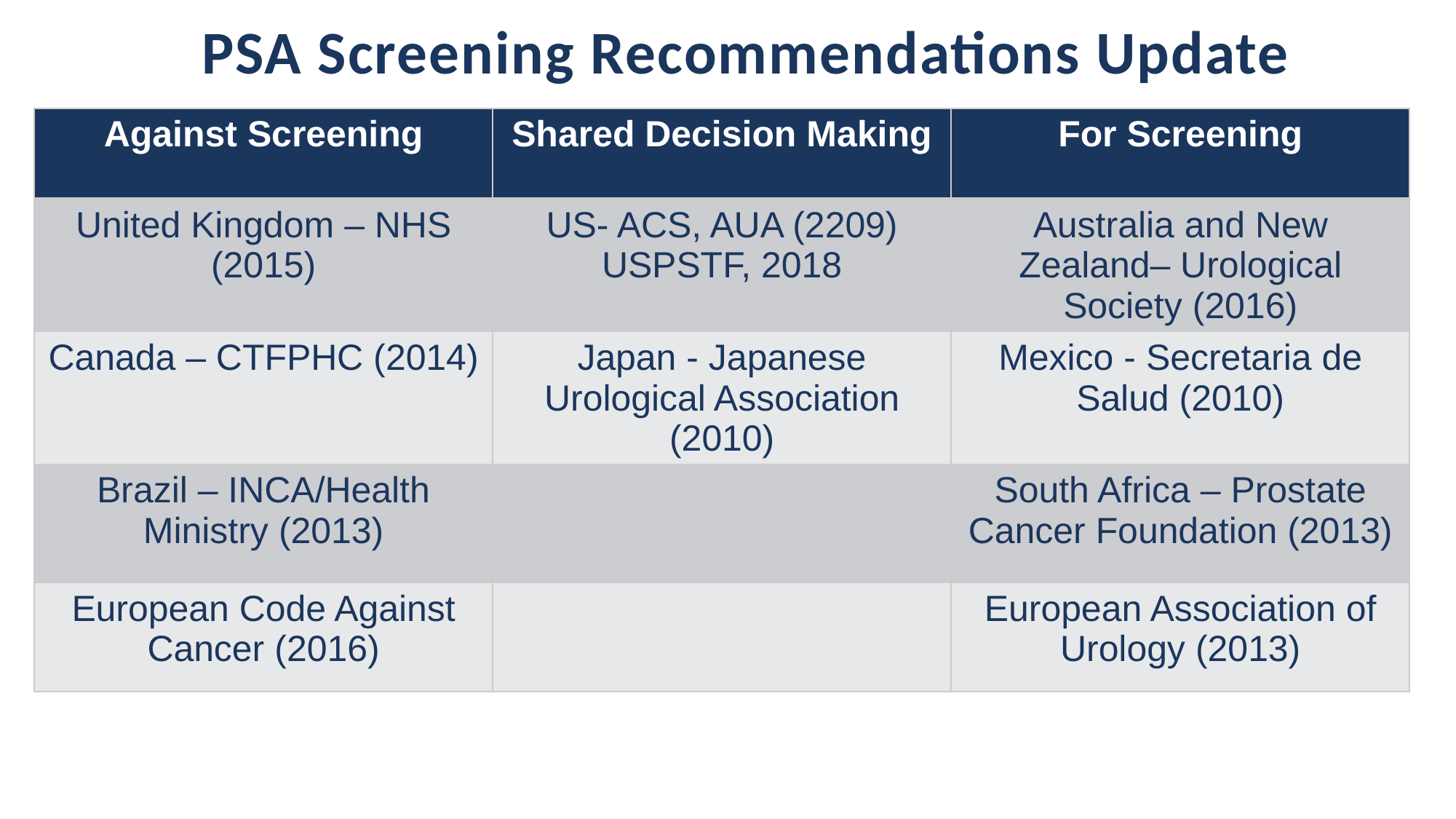

PSA Screening Recommendations Update
| Against Screening | Shared Decision Making | For Screening |
| --- | --- | --- |
| United Kingdom – NHS (2015) | US- ACS, AUA (2209) USPSTF, 2018 | Australia and New Zealand– Urological Society (2016) |
| Canada – CTFPHC (2014) | Japan - Japanese Urological Association (2010) | Mexico - Secretaria de Salud (2010) |
| Brazil – INCA/Health Ministry (2013) |  | South Africa – Prostate Cancer Foundation (2013) |
| European Code Against Cancer (2016) |  | European Association of Urology (2013) |
10